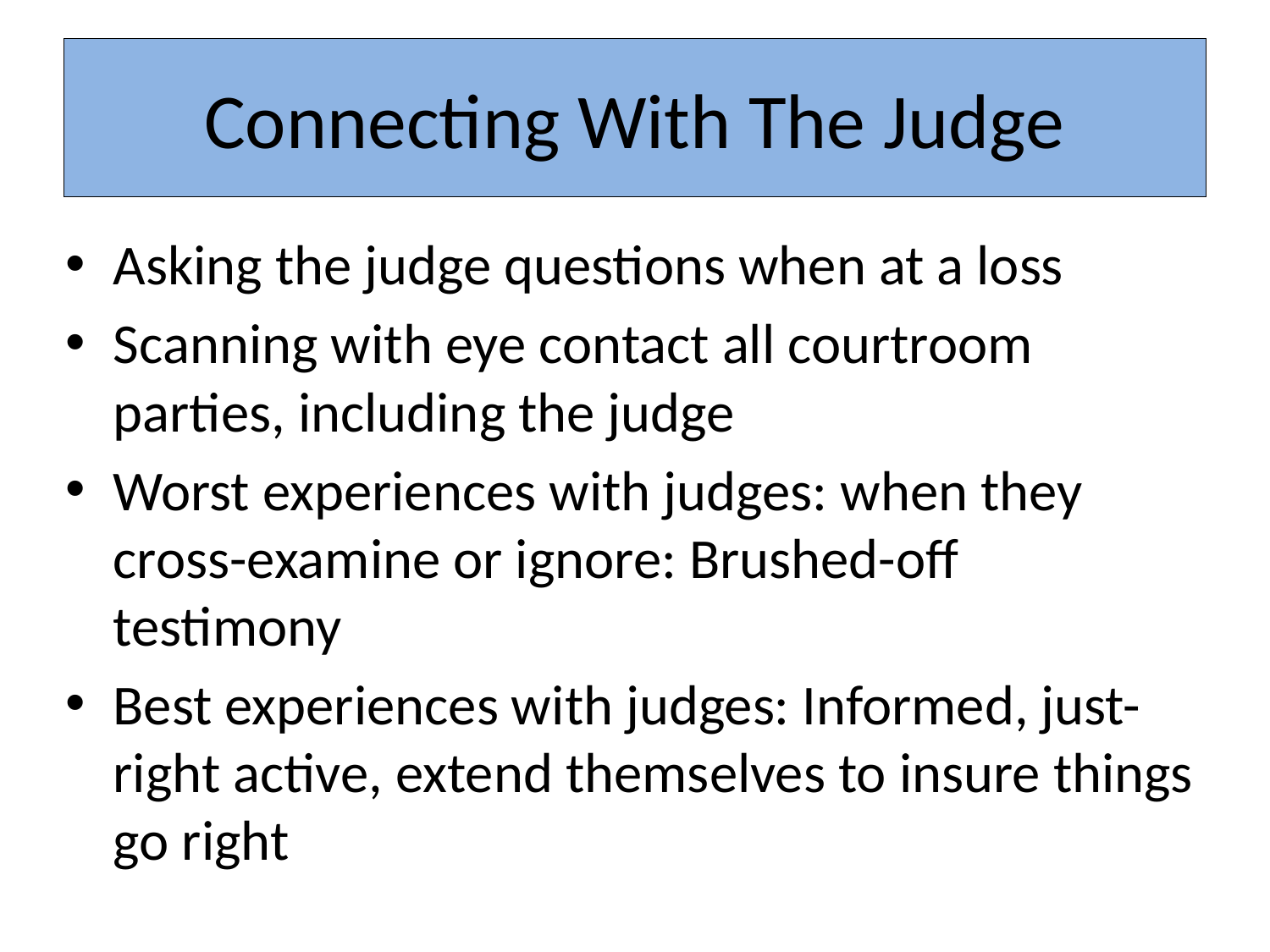

# Connecting With The Judge
Asking the judge questions when at a loss
Scanning with eye contact all courtroom parties, including the judge
Worst experiences with judges: when they cross-examine or ignore: Brushed-off testimony
Best experiences with judges: Informed, just-right active, extend themselves to insure things go right